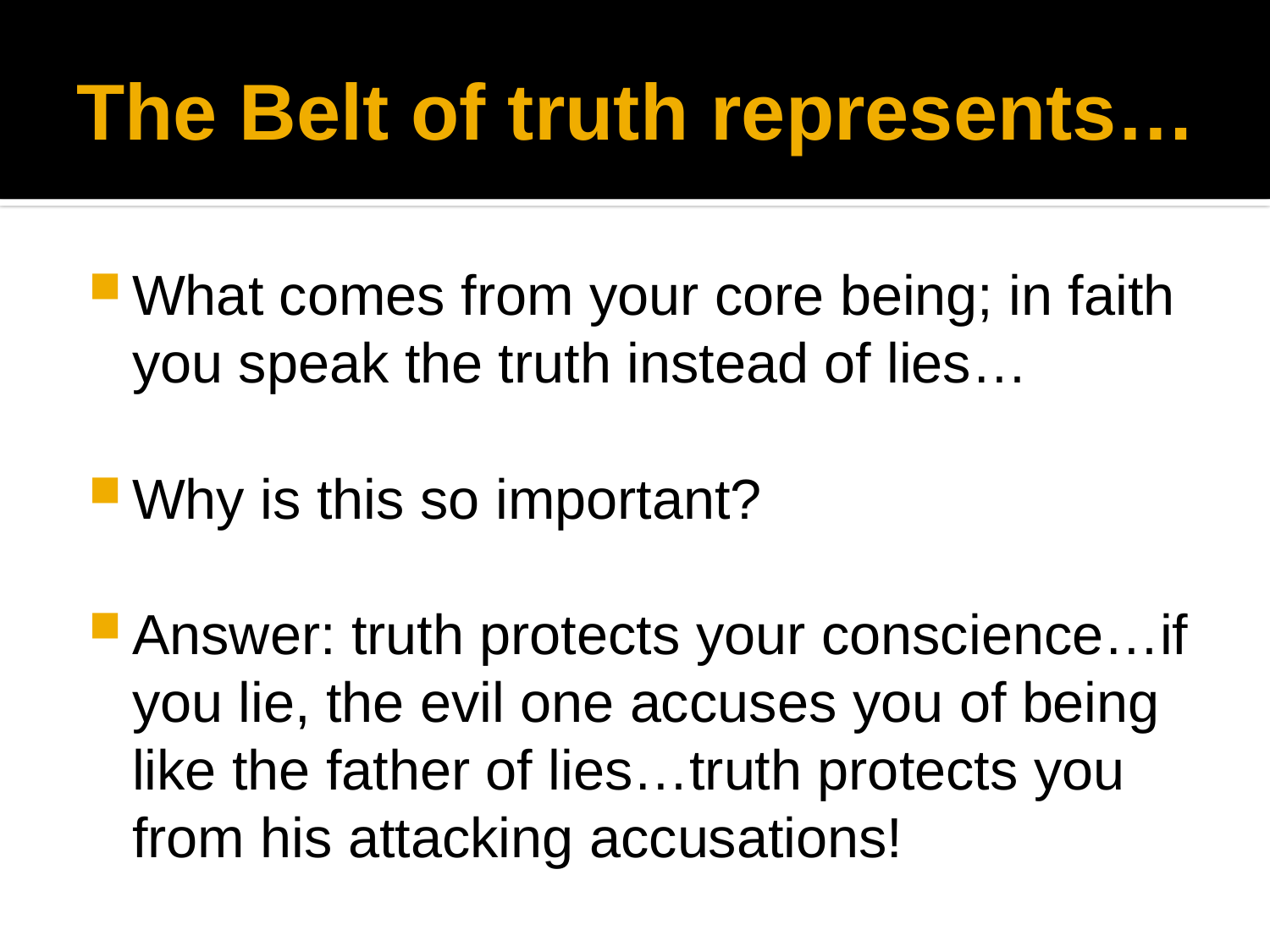

# The Belt of truth represents…
What comes from your core being; in faith  you speak the truth instead of lies…

Why is this so important?

Answer: truth protects your conscience…if you lie, the evil one accuses you of being like the father of lies…truth protects you from his attacking accusations!